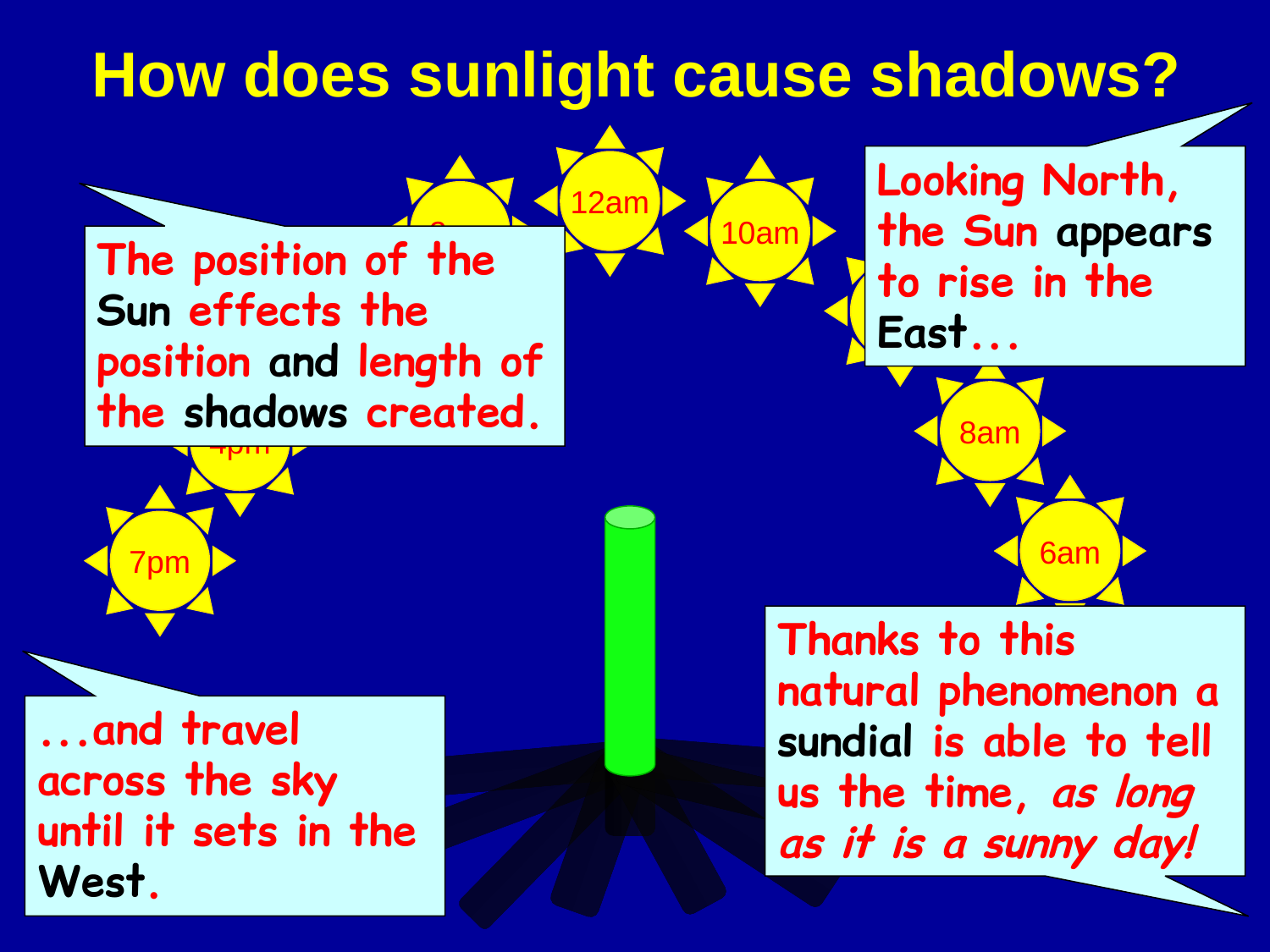

# How does sunlight cause shadows?
12am
Looking North, the Sun appears to rise in the East...
2pm
10am
The position of the Sun effects the position and length of the shadows created.
9am
3pm
8am
4pm

6am
7pm

Thanks to this natural phenomenon a sundial is able to tell us the time, as long as it is a sunny day!
...and travel across the sky until it sets in the West.